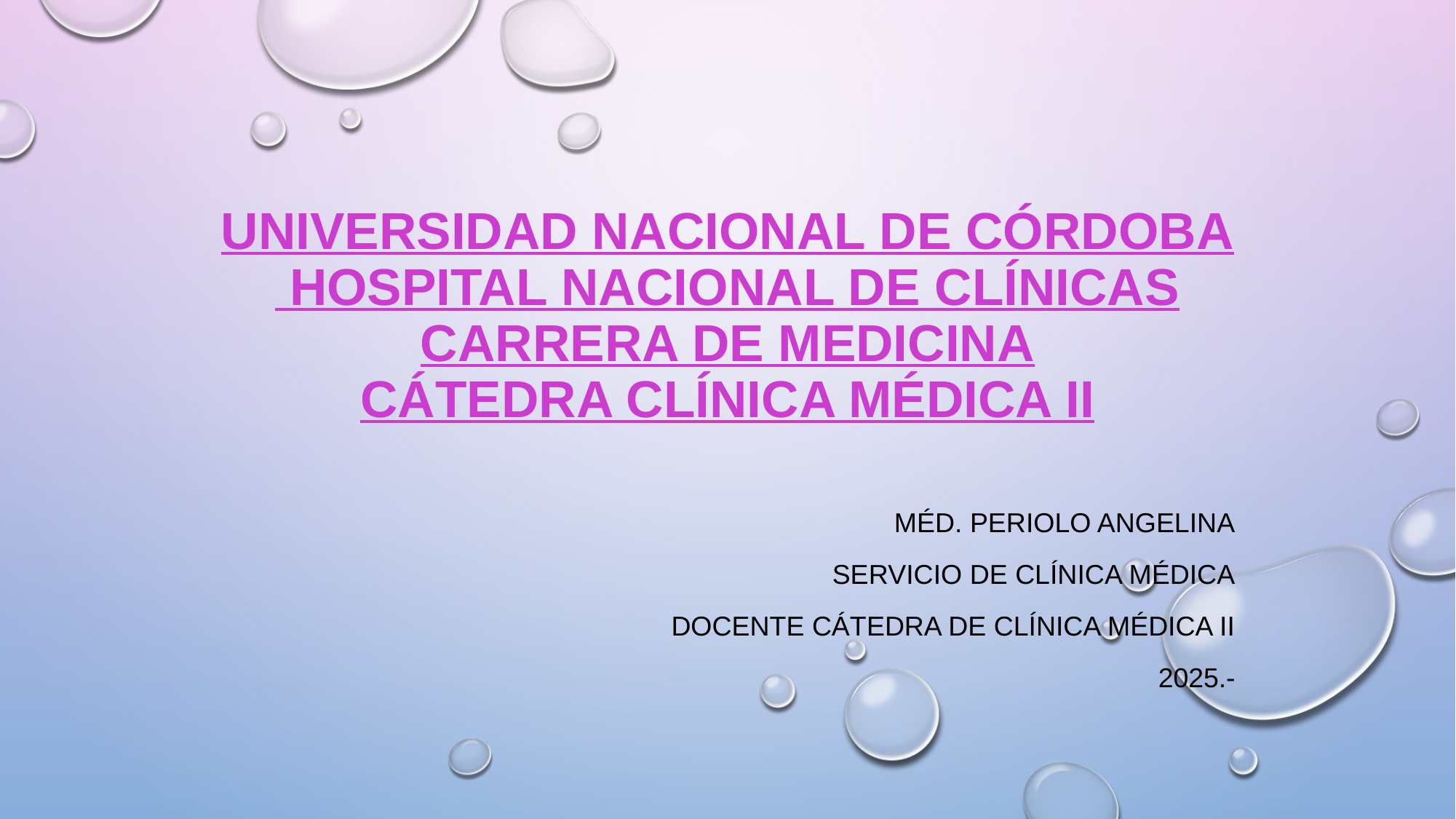

# UNIVERSIDAD NACIONAL DE CÓRDOBA HOSPITAL NACIONAL DE CLÍNICAS CARRERA DE MEDICINA CÁTEDRA CLÍNICA MÉDICA II
MÉD. PERIOLO ANGELINA
SERVICIO DE CLÍNICA MÉDICA
Docente Cátedra de clínica médica ii
2025.-